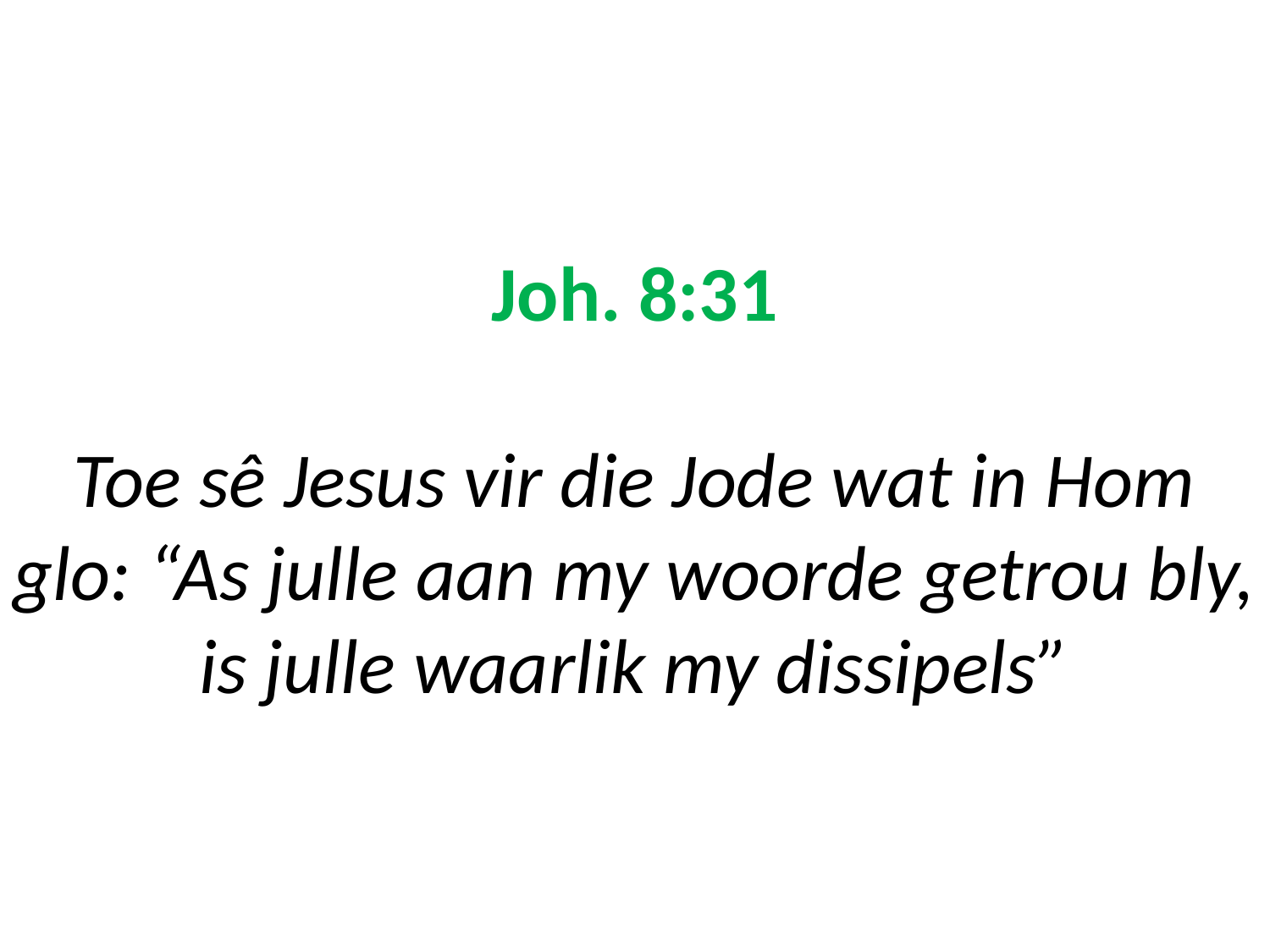

# Joh. 8:31 Toe sê Jesus vir die Jode wat in Hom glo: “As julle aan my woorde getrou bly, is julle waarlik my dissipels”